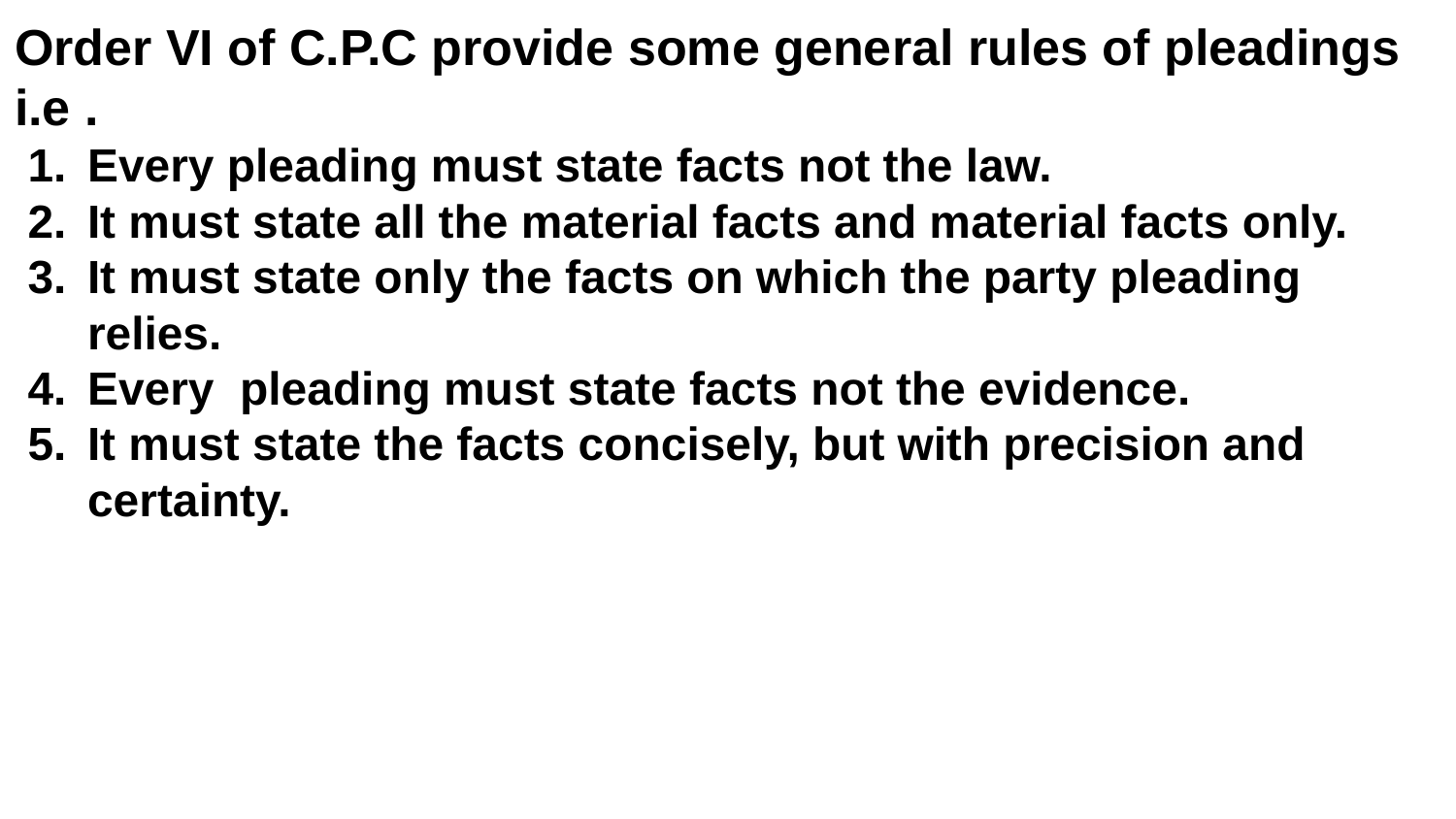

Order VI of C.P.C provide some general rules of pleadings i.e .
Every pleading must state facts not the law.
It must state all the material facts and material facts only.
It must state only the facts on which the party pleading relies.
Every  pleading must state facts not the evidence.
It must state the facts concisely, but with precision and certainty.